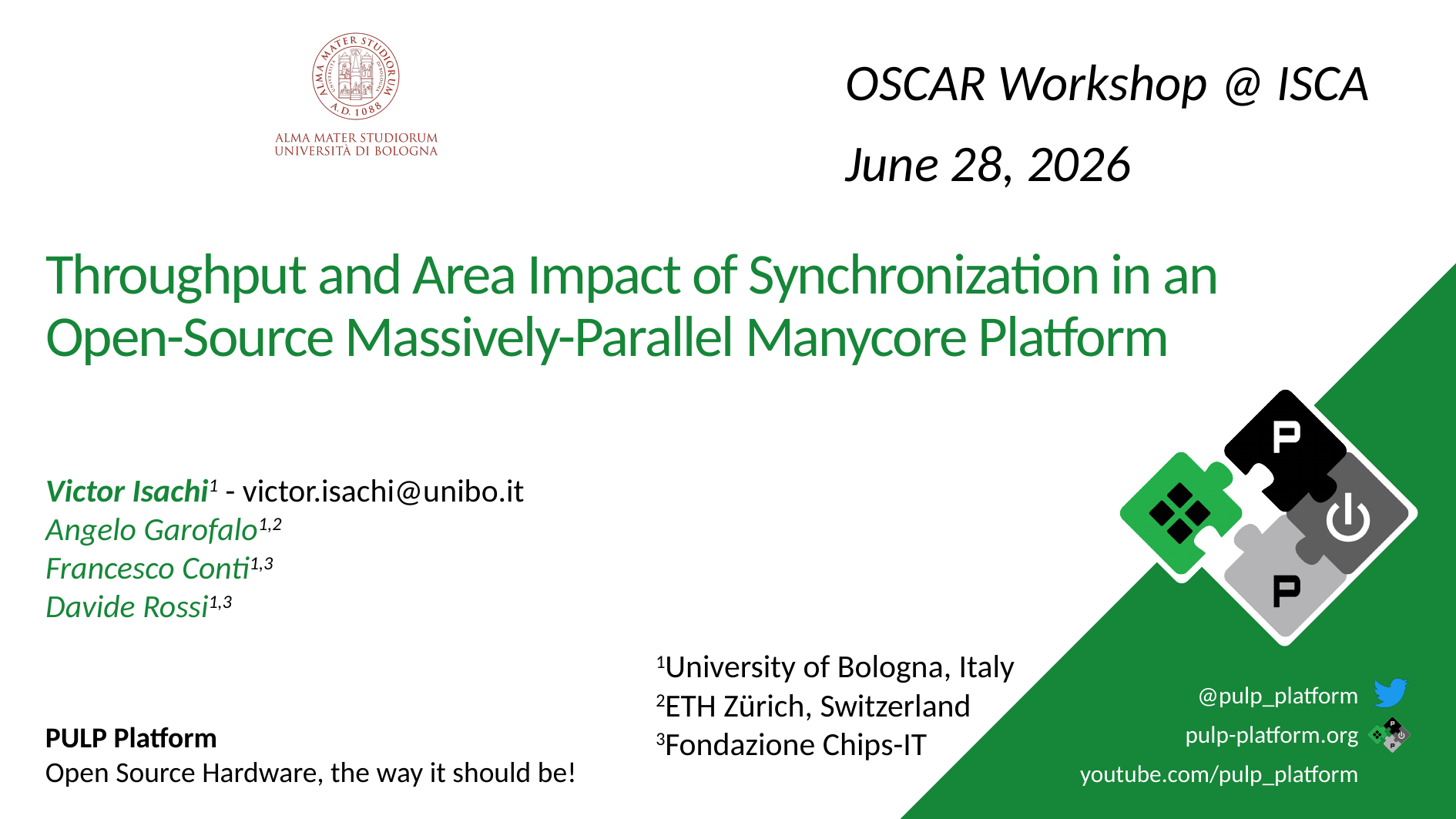

OSCAR Workshop @ ISCA
June 28, 2026
# Throughput and Area Impact of Synchronization in an Open-Source Massively-Parallel Manycore Platform
Victor Isachi1 - victor.isachi@unibo.it
Angelo Garofalo1,2
Francesco Conti1,3
Davide Rossi1,3
1University of Bologna, Italy
2ETH Zürich, Switzerland
3Fondazione Chips-IT